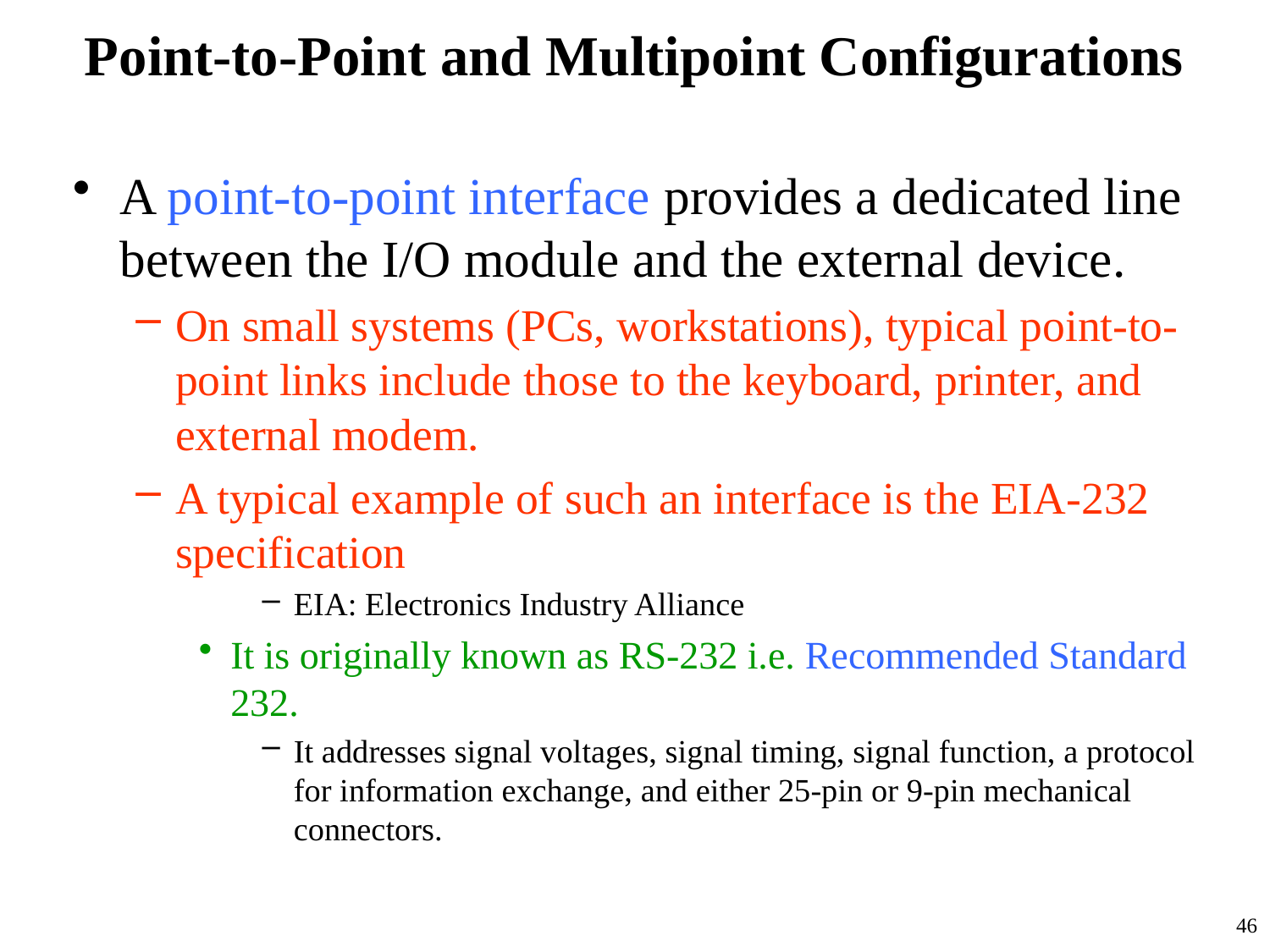

# Point-to-Point and Multipoint Configurations
A point-to-point interface provides a dedicated line between the I/O module and the external device.
On small systems (PCs, workstations), typical point-to-point links include those to the keyboard, printer, and external modem.
A typical example of such an interface is the EIA-232 specification
EIA: Electronics Industry Alliance
It is originally known as RS-232 i.e. Recommended Standard 232.
It addresses signal voltages, signal timing, signal function, a protocol for information exchange, and either 25-pin or 9-pin mechanical connectors.
46